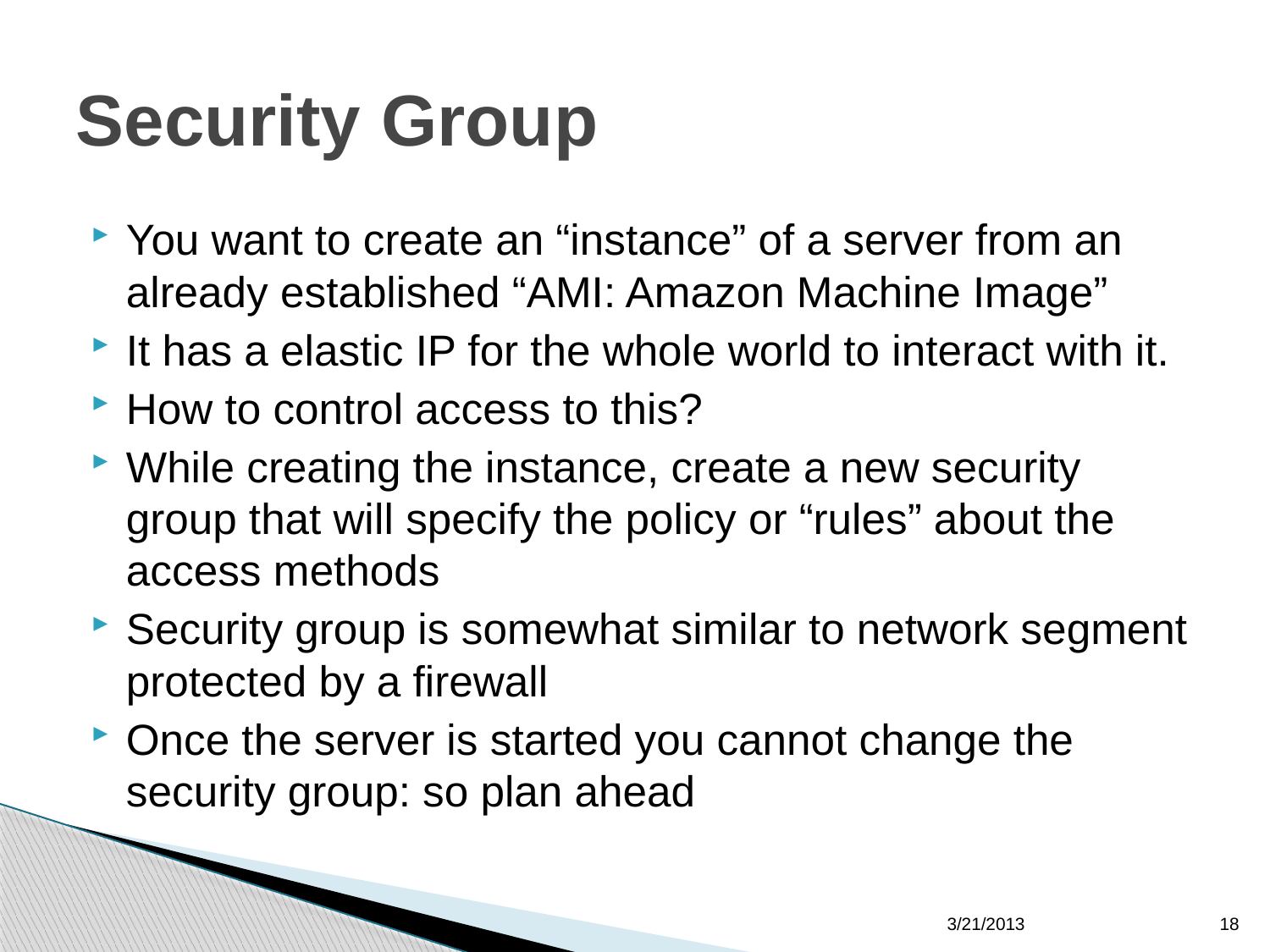

# Security Group
You want to create an “instance” of a server from an already established “AMI: Amazon Machine Image”
It has a elastic IP for the whole world to interact with it.
How to control access to this?
While creating the instance, create a new security group that will specify the policy or “rules” about the access methods
Security group is somewhat similar to network segment protected by a firewall
Once the server is started you cannot change the security group: so plan ahead

3/21/2013
18